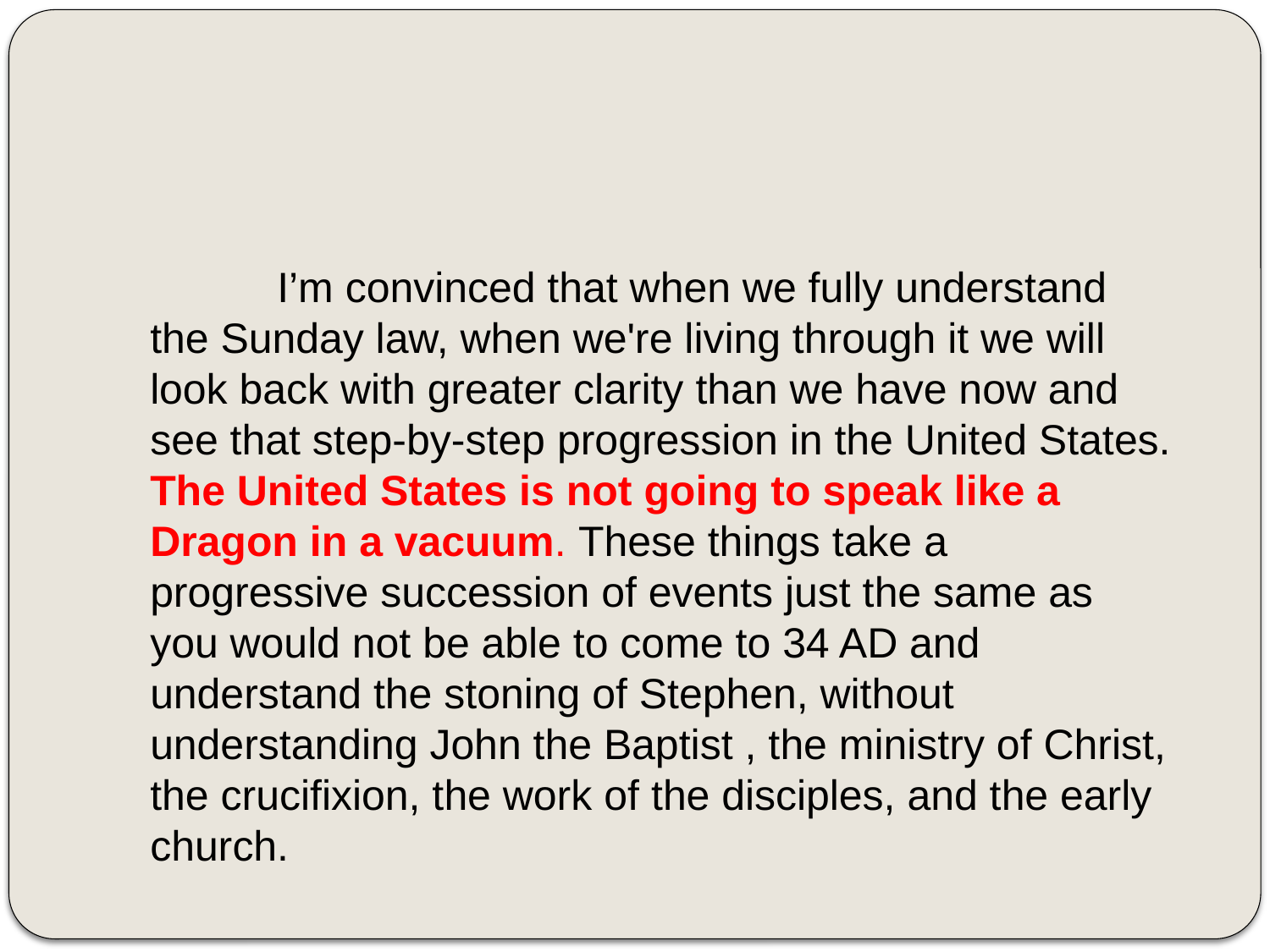

I’m convinced that when we fully understand the Sunday law, when we're living through it we will look back with greater clarity than we have now and see that step-by-step progression in the United States. The United States is not going to speak like a Dragon in a vacuum. These things take a progressive succession of events just the same as you would not be able to come to 34 AD and understand the stoning of Stephen, without understanding John the Baptist , the ministry of Christ, the crucifixion, the work of the disciples, and the early church.